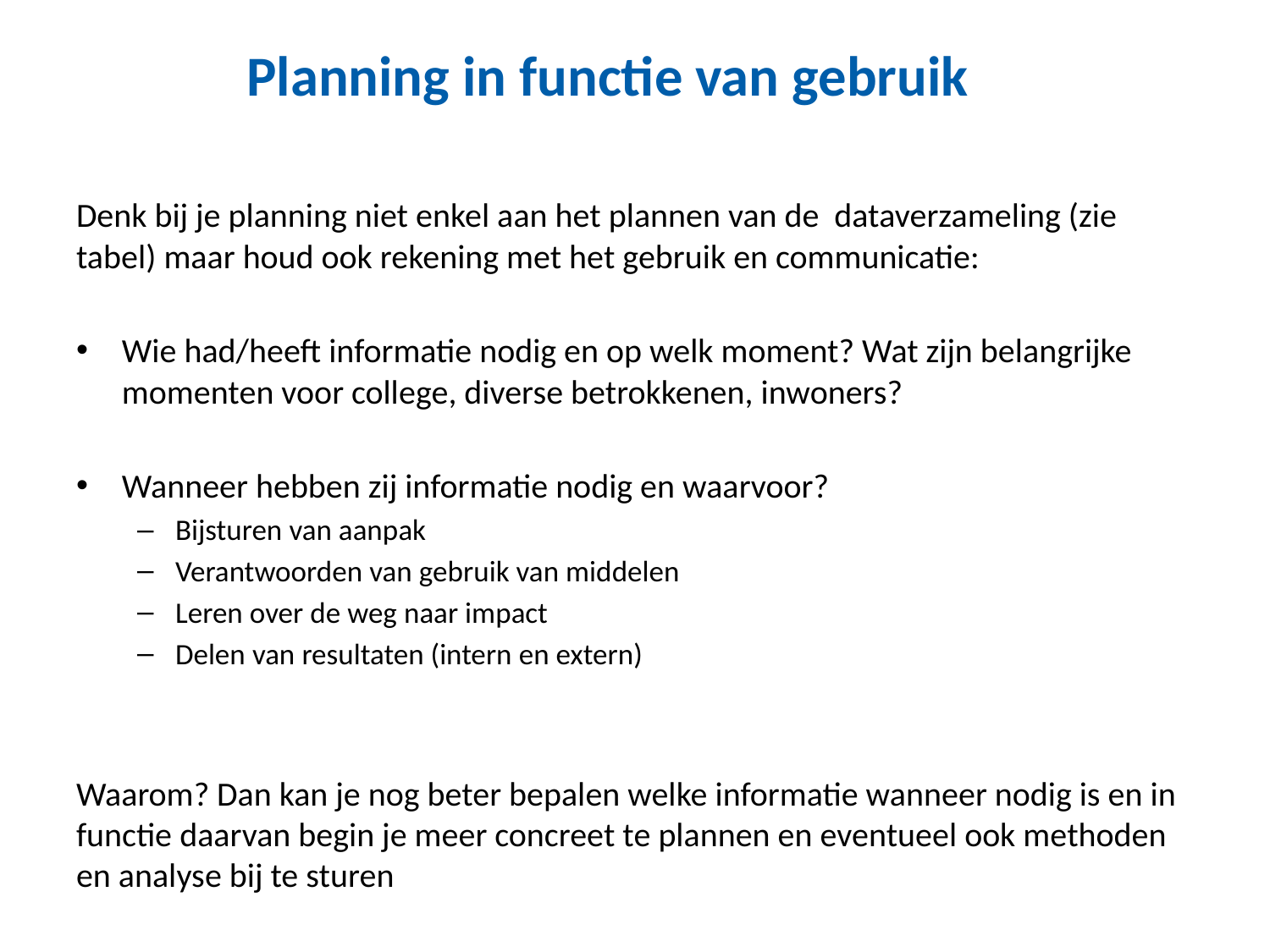

# Planning in functie van gebruik
Denk bij je planning niet enkel aan het plannen van de  dataverzameling (zie tabel) maar houd ook rekening met het gebruik en communicatie:

Wie had/heeft informatie nodig en op welk moment? Wat zijn belangrijke momenten voor college, diverse betrokkenen, inwoners?

Wanneer hebben zij informatie nodig en waarvoor?
Bijsturen van aanpak
Verantwoorden van gebruik van middelen
Leren over de weg naar impact
Delen van resultaten (intern en extern)

Waarom? Dan kan je nog beter bepalen welke informatie wanneer nodig is en in functie daarvan begin je meer concreet te plannen en eventueel ook methoden en analyse bij te sturen